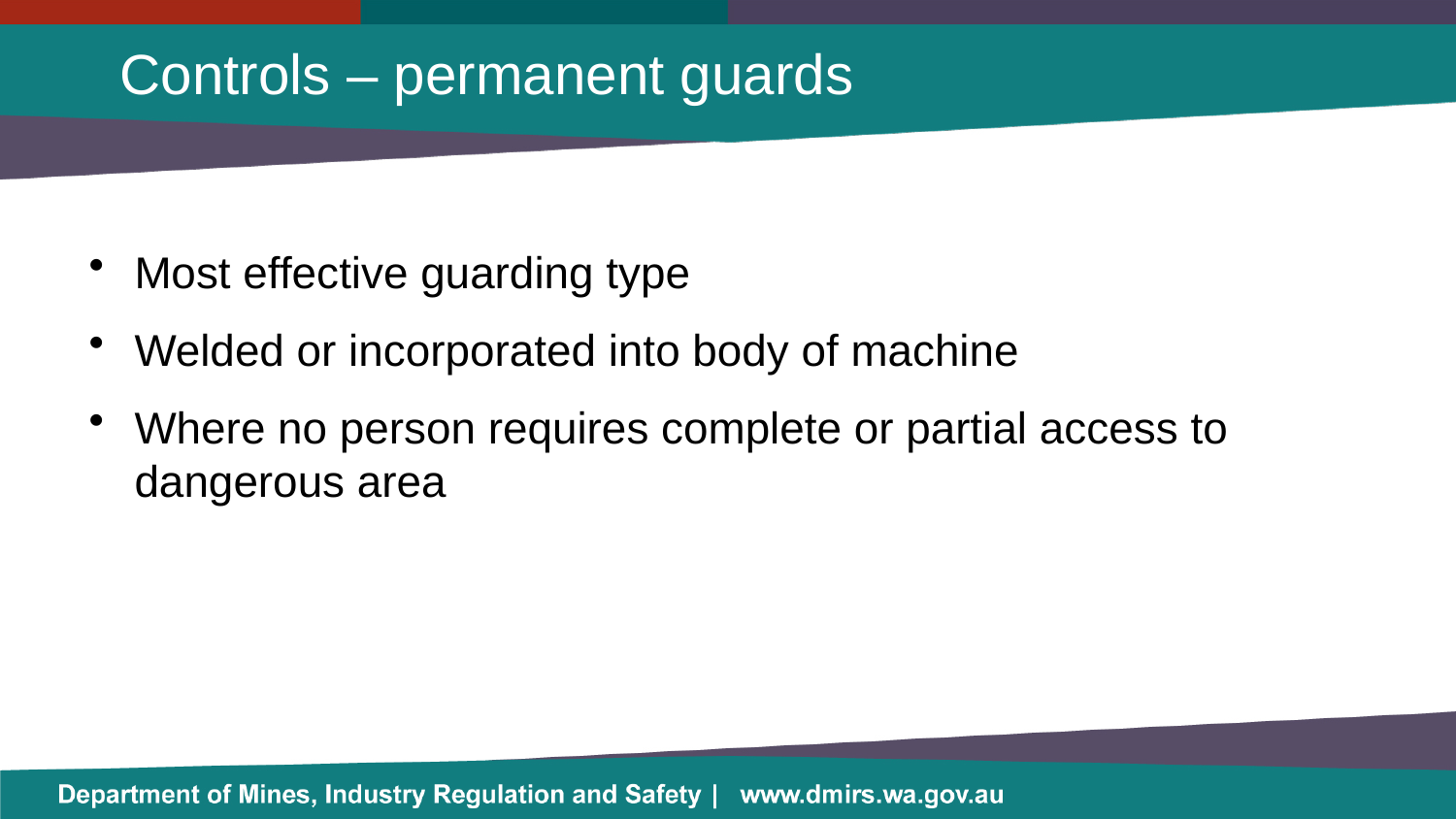

# Controls – permanent guards
Most effective guarding type

Welded or incorporated into body of machine

Where no person requires complete or partial access to dangerous area